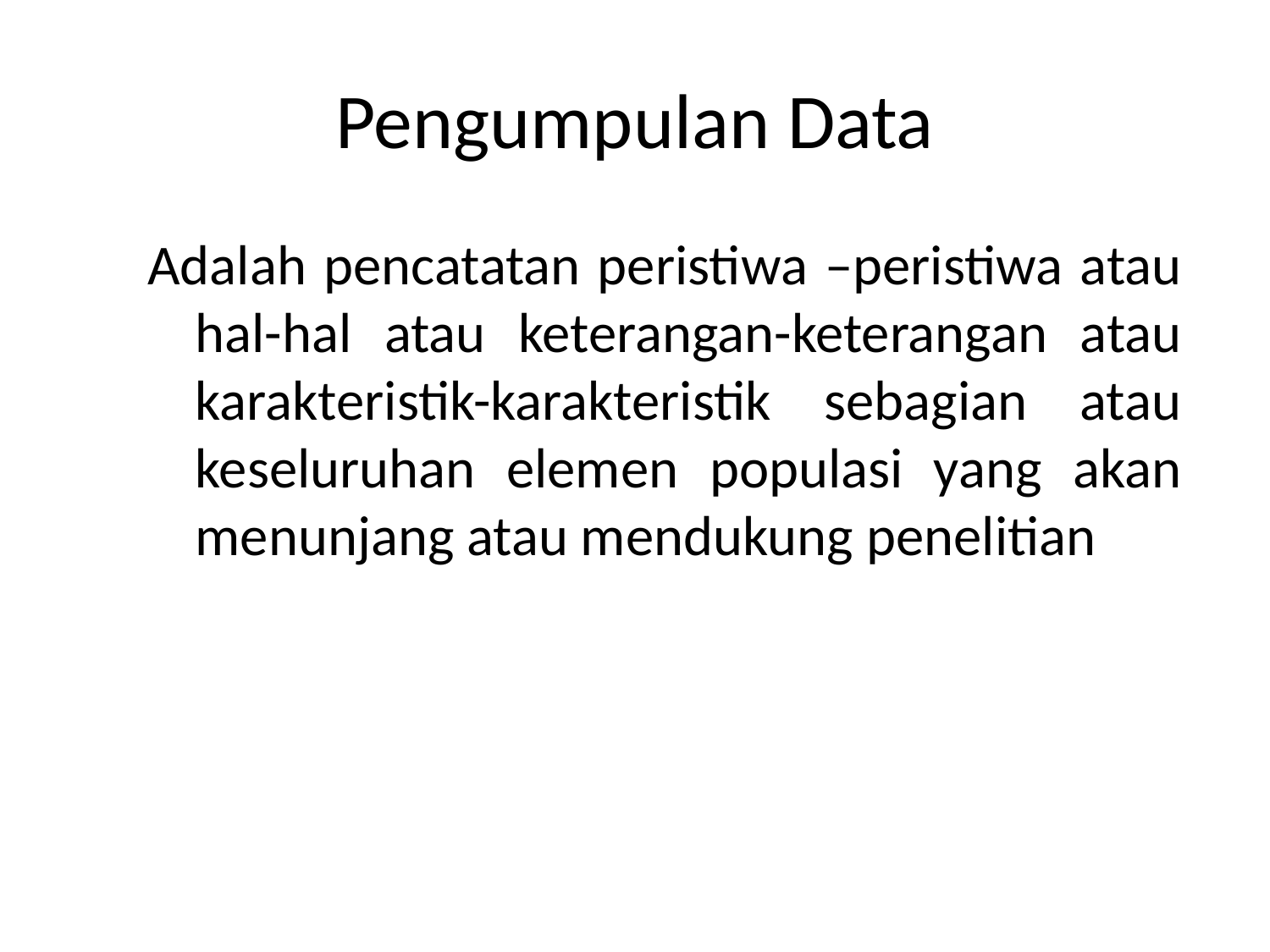

# Pengumpulan Data
Adalah pencatatan peristiwa –peristiwa atau hal-hal atau keterangan-keterangan atau karakteristik-karakteristik sebagian atau keseluruhan elemen populasi yang akan menunjang atau mendukung penelitian